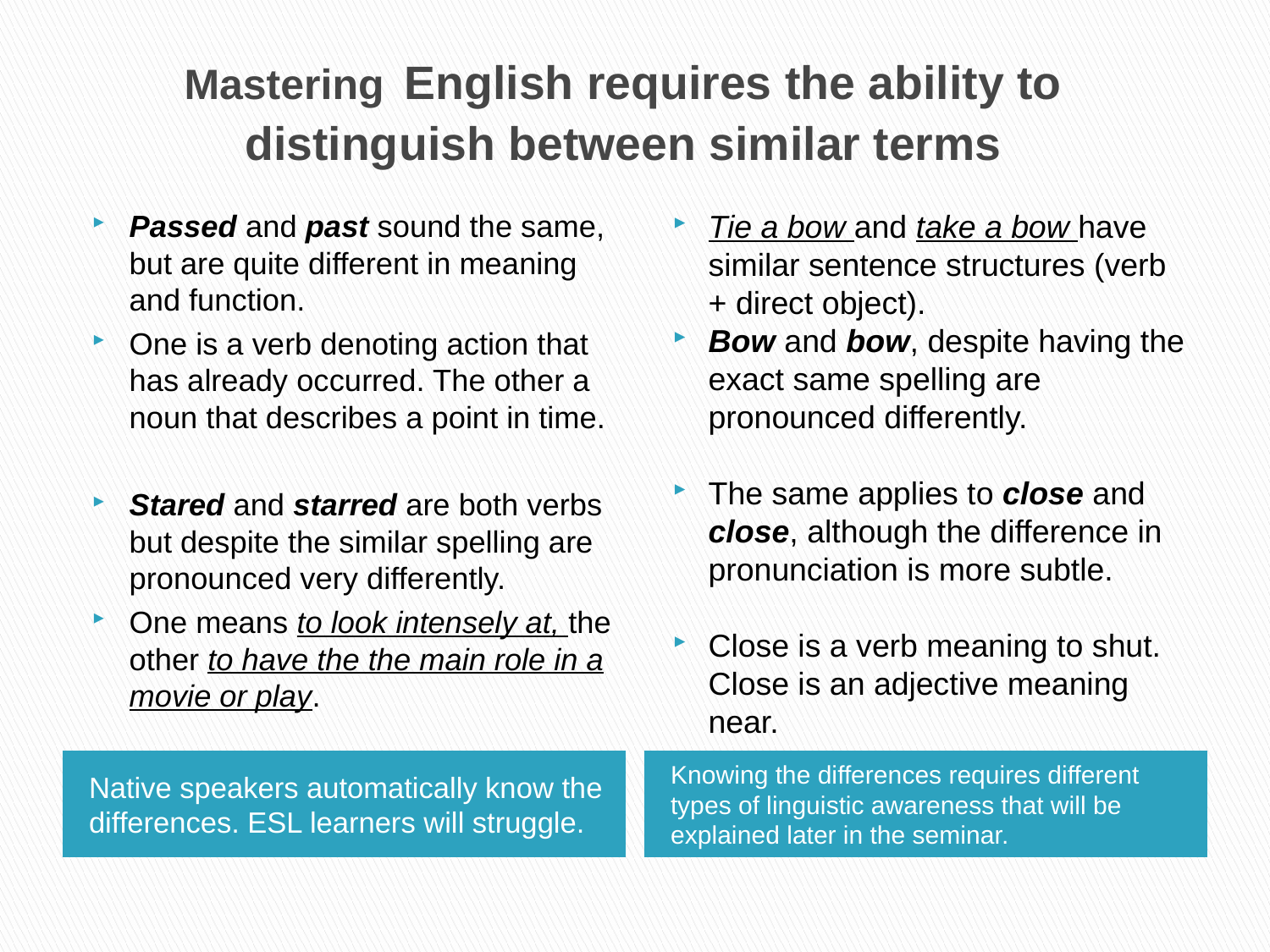

# Mastering English requires the ability to distinguish between similar terms
Passed and past sound the same, but are quite different in meaning and function.
One is a verb denoting action that has already occurred. The other a noun that describes a point in time.

Stared and starred are both verbs but despite the similar spelling are pronounced very differently.
One means to look intensely at, the other to have the the main role in a movie or play.

Tie a bow and take a bow have similar sentence structures (verb + direct object).
Bow and bow, despite having the exact same spelling are pronounced differently.

The same applies to close and close, although the difference in pronunciation is more subtle.

Close is a verb meaning to shut. Close is an adjective meaning near.
Native speakers automatically know the differences. ESL learners will struggle.
Knowing the differences requires different types of linguistic awareness that will be explained later in the seminar.